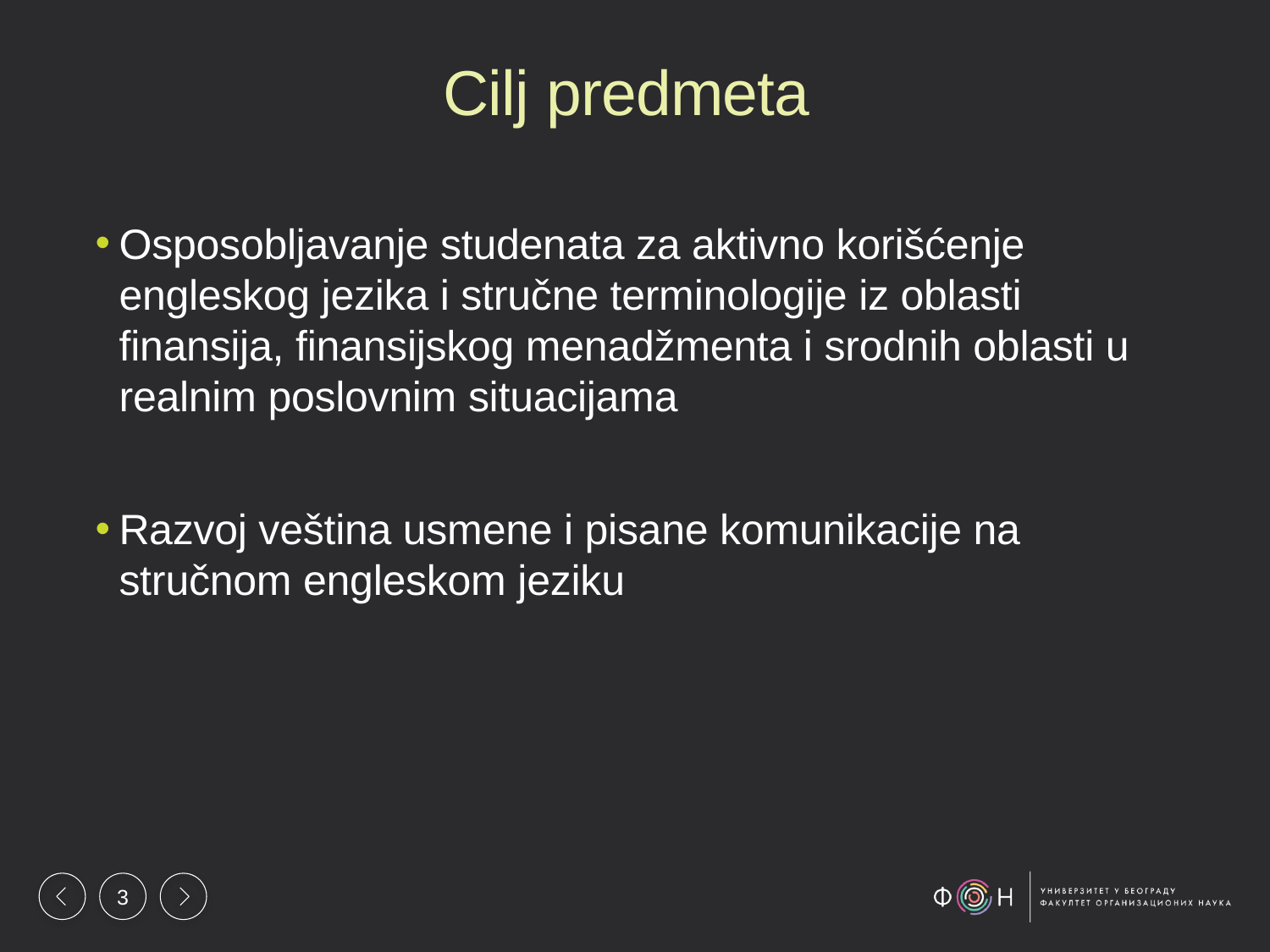

# Cilj predmeta

Osposobljavanje studenata za aktivno korišćenje engleskog jezika i stručne terminologije iz oblasti finansija, finansijskog menadžmenta i srodnih oblasti u realnim poslovnim situacijama

Razvoj veština usmene i pisane komunikacije na stručnom engleskom jeziku